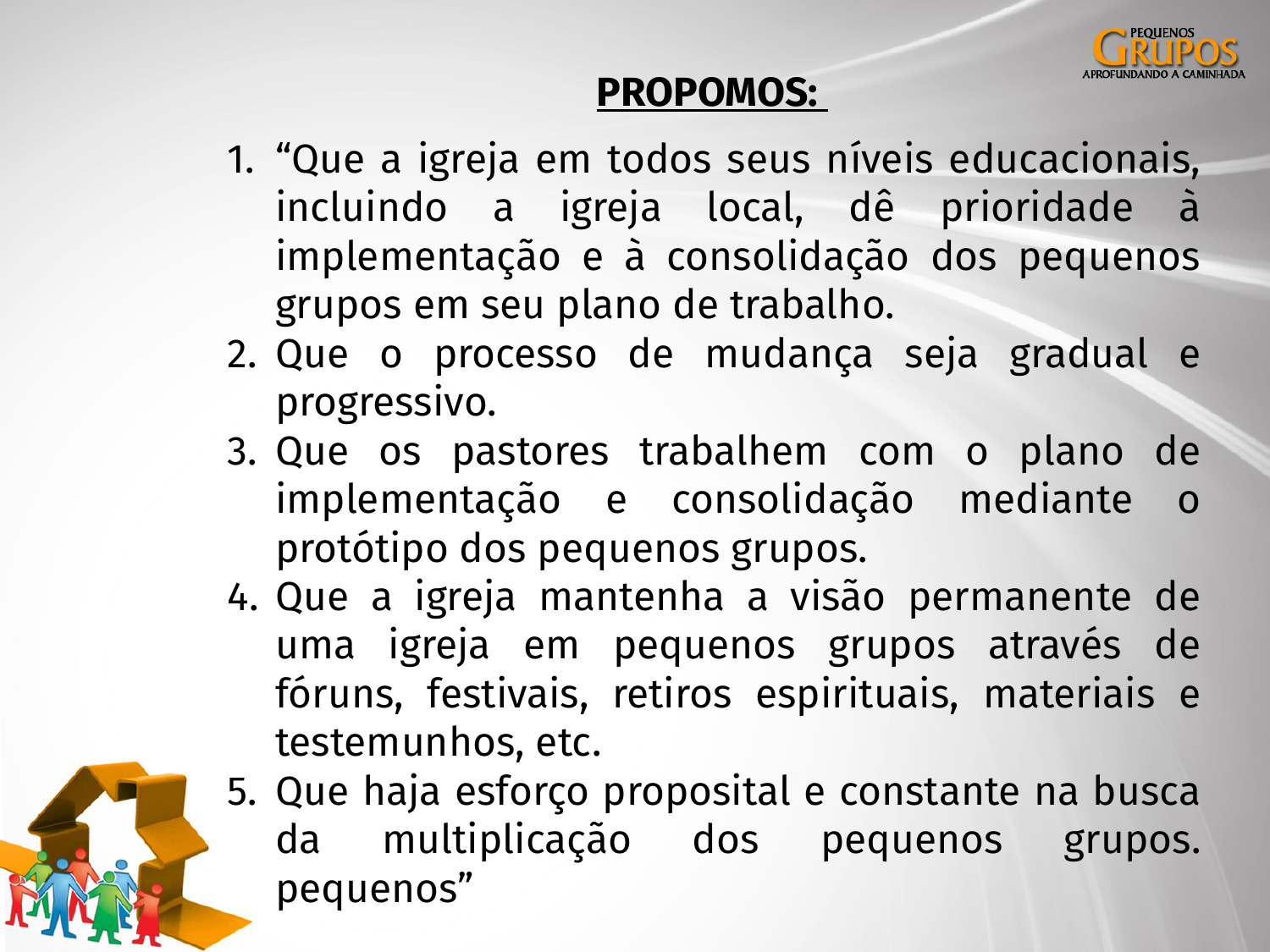

# PROPOMOS:
“Que a igreja em todos seus níveis educacionais, incluindo a igreja local, dê prioridade à implementação e à consolidação dos pequenos grupos em seu plano de trabalho.
Que o processo de mudança seja gradual e progressivo.
Que os pastores trabalhem com o plano de implementação e consolidação mediante o protótipo dos pequenos grupos.
Que a igreja mantenha a visão permanente de uma igreja em pequenos grupos através de fóruns, festivais, retiros espirituais, materiais e testemunhos, etc.
Que haja esforço proposital e constante na busca da multiplicação dos pequenos grupos. pequenos”